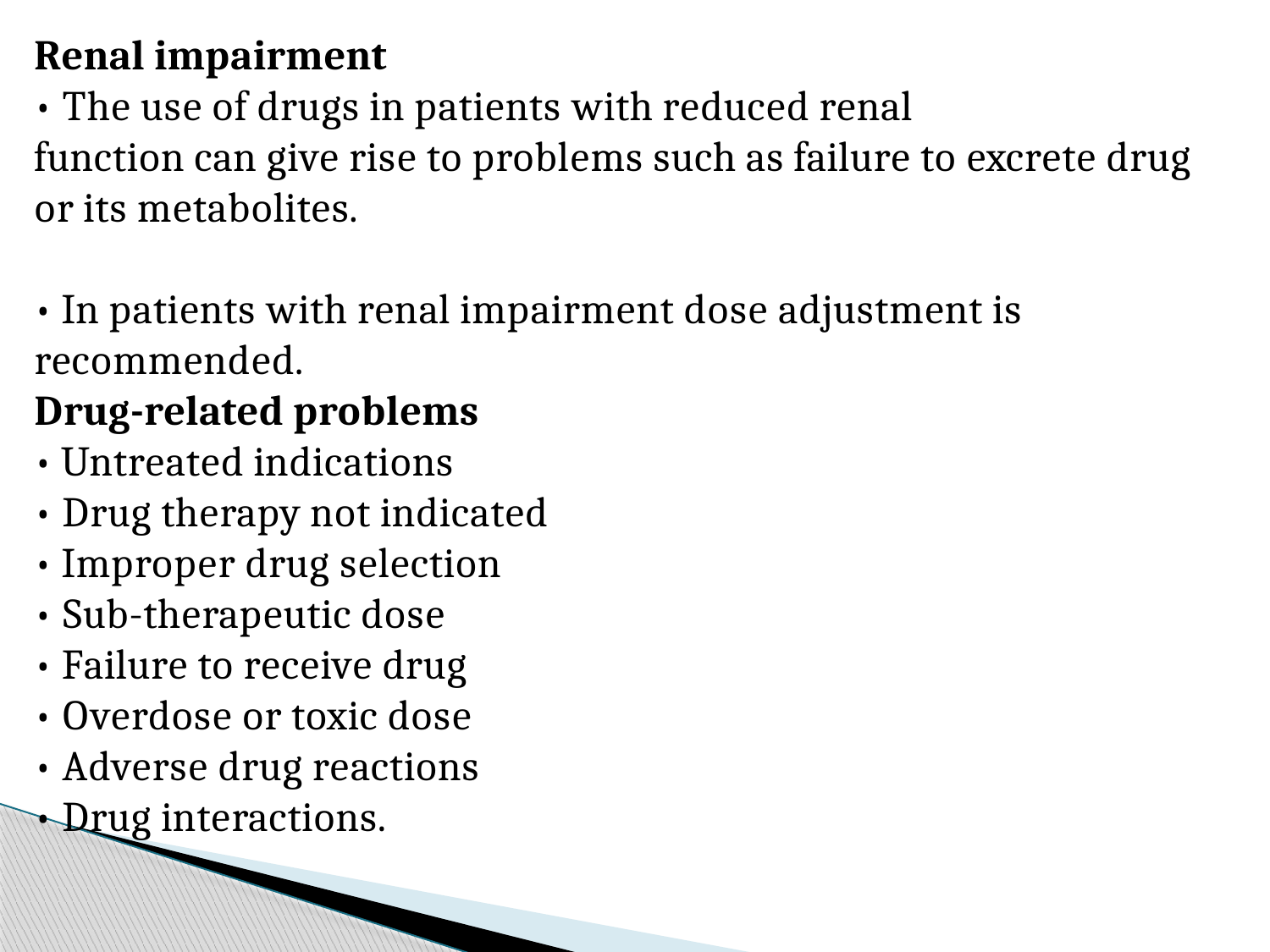

Renal impairment
• The use of drugs in patients with reduced renal
function can give rise to problems such as failure to excrete drug or its metabolites.

• In patients with renal impairment dose adjustment is recommended.
Drug-related problems
• Untreated indications
• Drug therapy not indicated
• Improper drug selection
• Sub-therapeutic dose
• Failure to receive drug
• Overdose or toxic dose
• Adverse drug reactions
• Drug interactions.